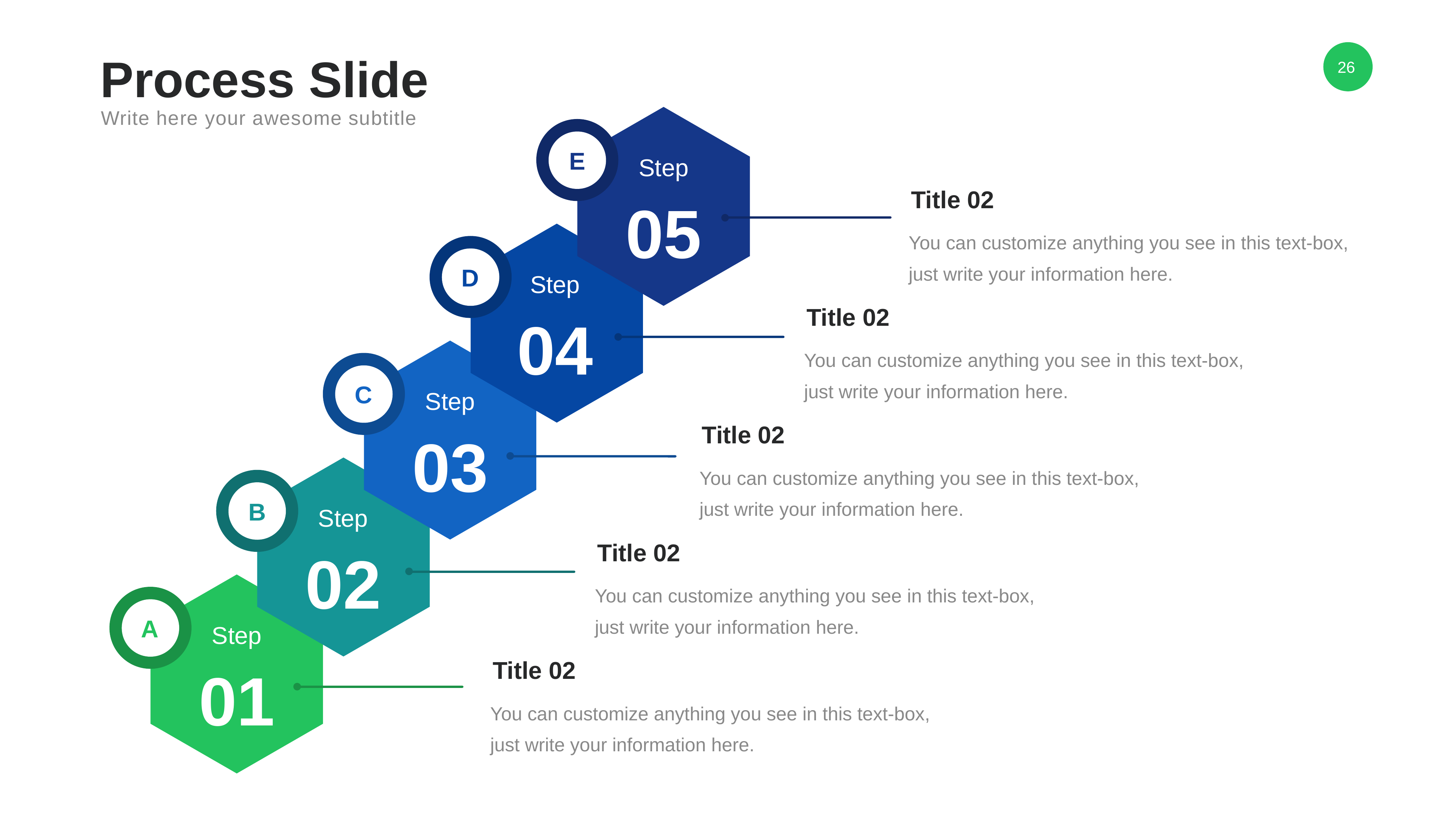

Process Slide
Write here your awesome subtitle

E
Step
Title 02
You can customize anything you see in this text-box, just write your information here.
05

D
Step
Title 02
You can customize anything you see in this text-box, just write your information here.
04

C
Step
Title 02
You can customize anything you see in this text-box, just write your information here.
03

B
Step
Title 02
You can customize anything you see in this text-box, just write your information here.
02

A
Step
Title 02
You can customize anything you see in this text-box, just write your information here.
01